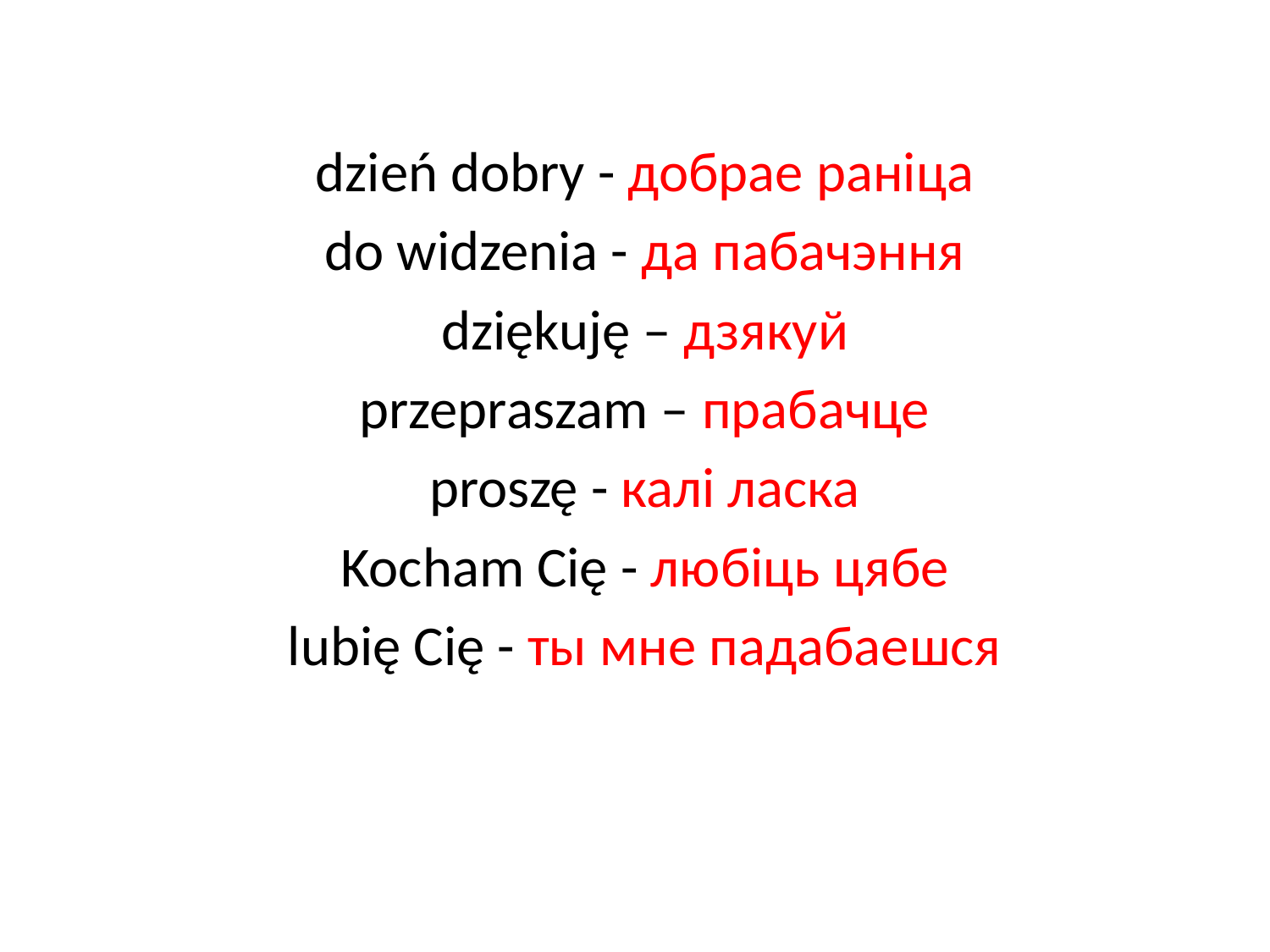

dzień dobry - добрае раніца
do widzenia - да пабачэння
dziękuję – дзякуй
przepraszam – прабачце
proszę - калі ласка
Kocham Cię - любіць цябе
lubię Cię - ты мне падабаешся
#